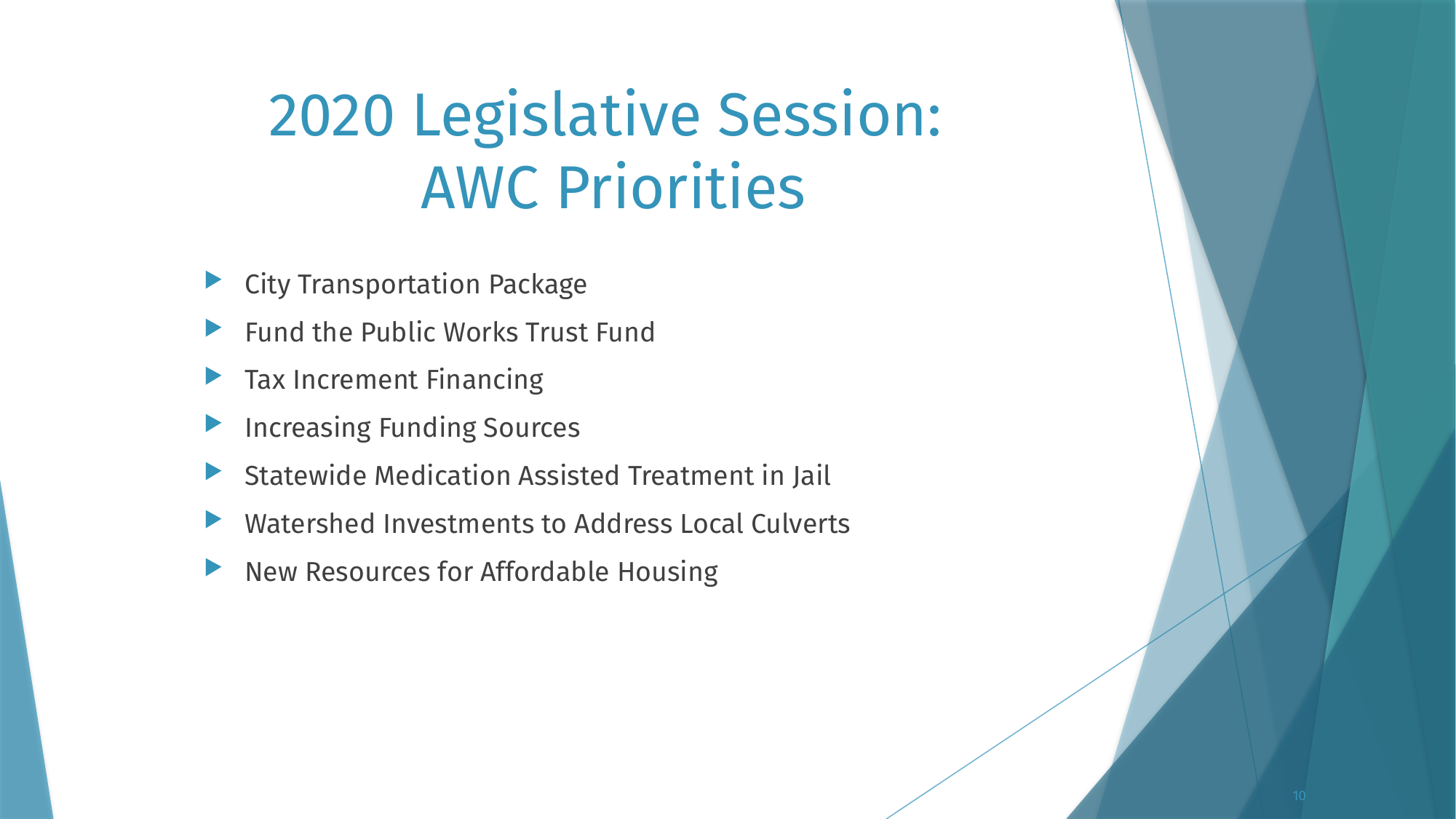

# 2020 Legislative Session: AWC Priorities
City Transportation Package
Fund the Public Works Trust Fund
Tax Increment Financing
Increasing Funding Sources
Statewide Medication Assisted Treatment in Jail
Watershed Investments to Address Local Culverts
New Resources for Affordable Housing
10